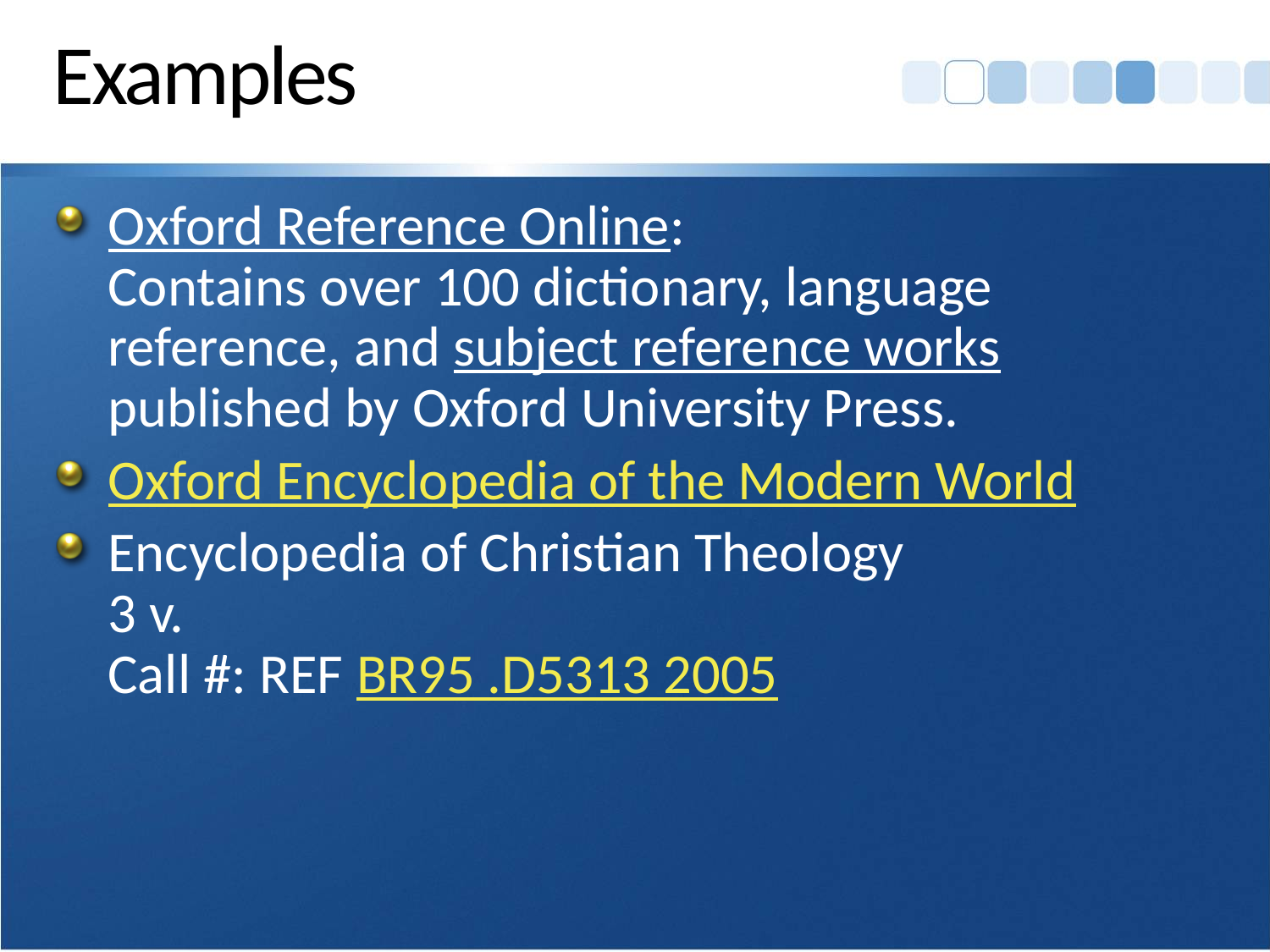

# Examples
Oxford Reference Online:
Contains over 100 dictionary, language reference, and subject reference works published by Oxford University Press.
Oxford Encyclopedia of the Modern World
Encyclopedia of Christian Theology
3 v.
Call #: REF BR95 .D5313 2005